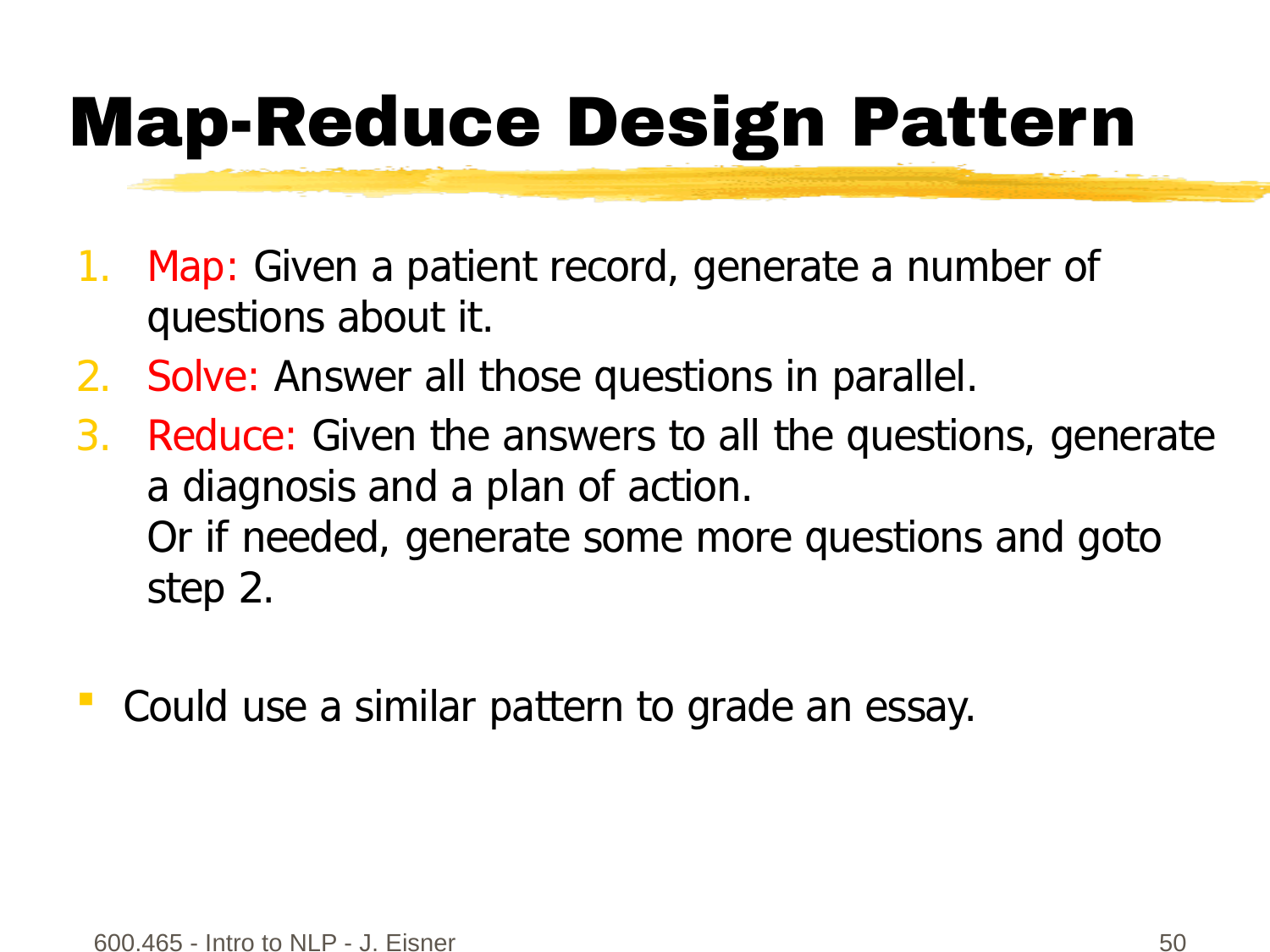

# Map-Reduce Design Pattern
Map: Given a patient record, generate a number of questions about it.
Solve: Answer all those questions in parallel.
Reduce: Given the answers to all the questions, generate a diagnosis and a plan of action.
Or if needed, generate some more questions and goto step 2.

Could use a similar pattern to grade an essay.

600.465 - Intro to NLP - J. Eisner
50